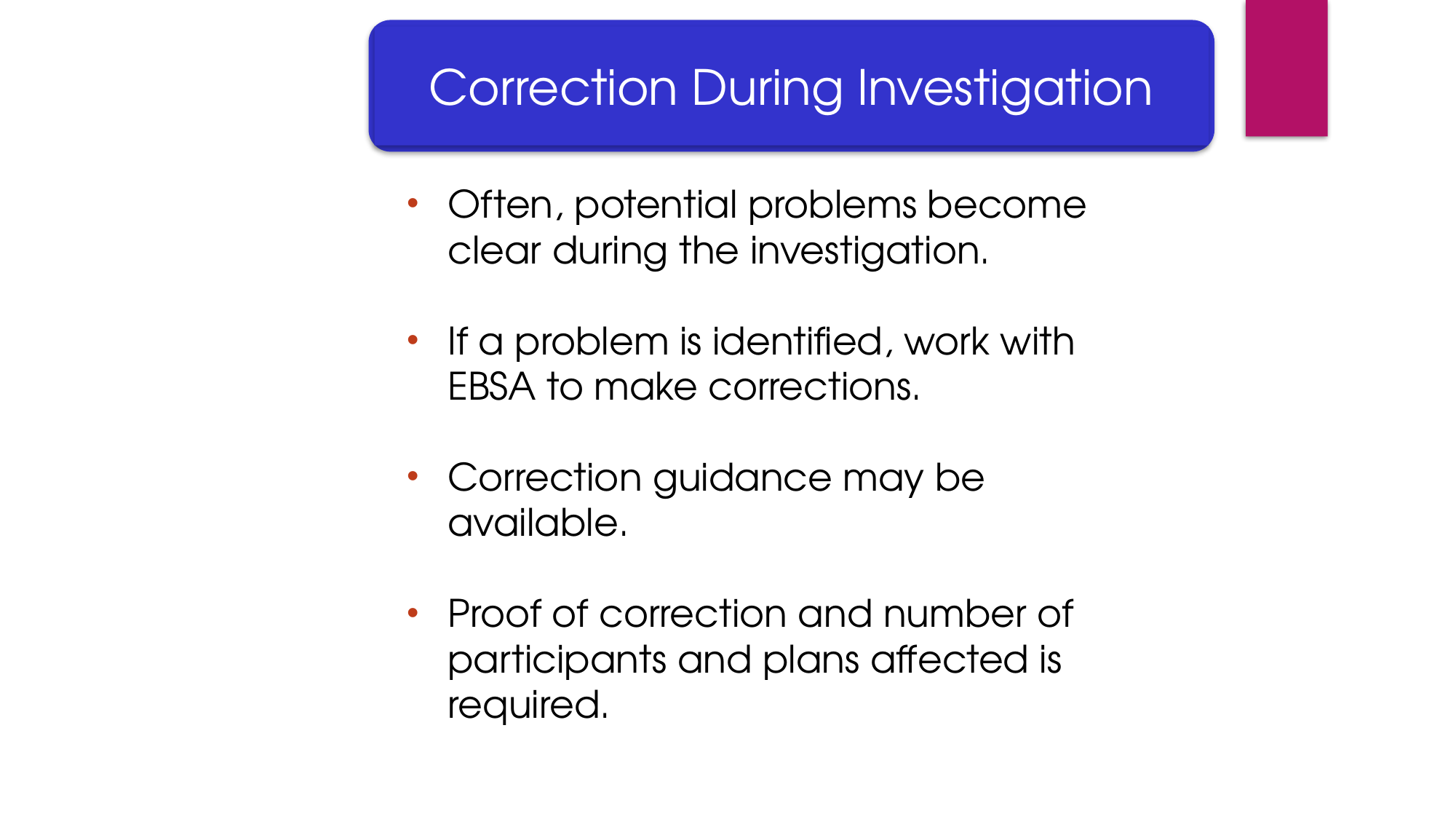

Correction During Investigation
Often, potential problems become clear during the investigation.

If a problem is identified, work with EBSA to make corrections.

Correction guidance may be available.

Proof of correction and number of participants and plans affected is required.